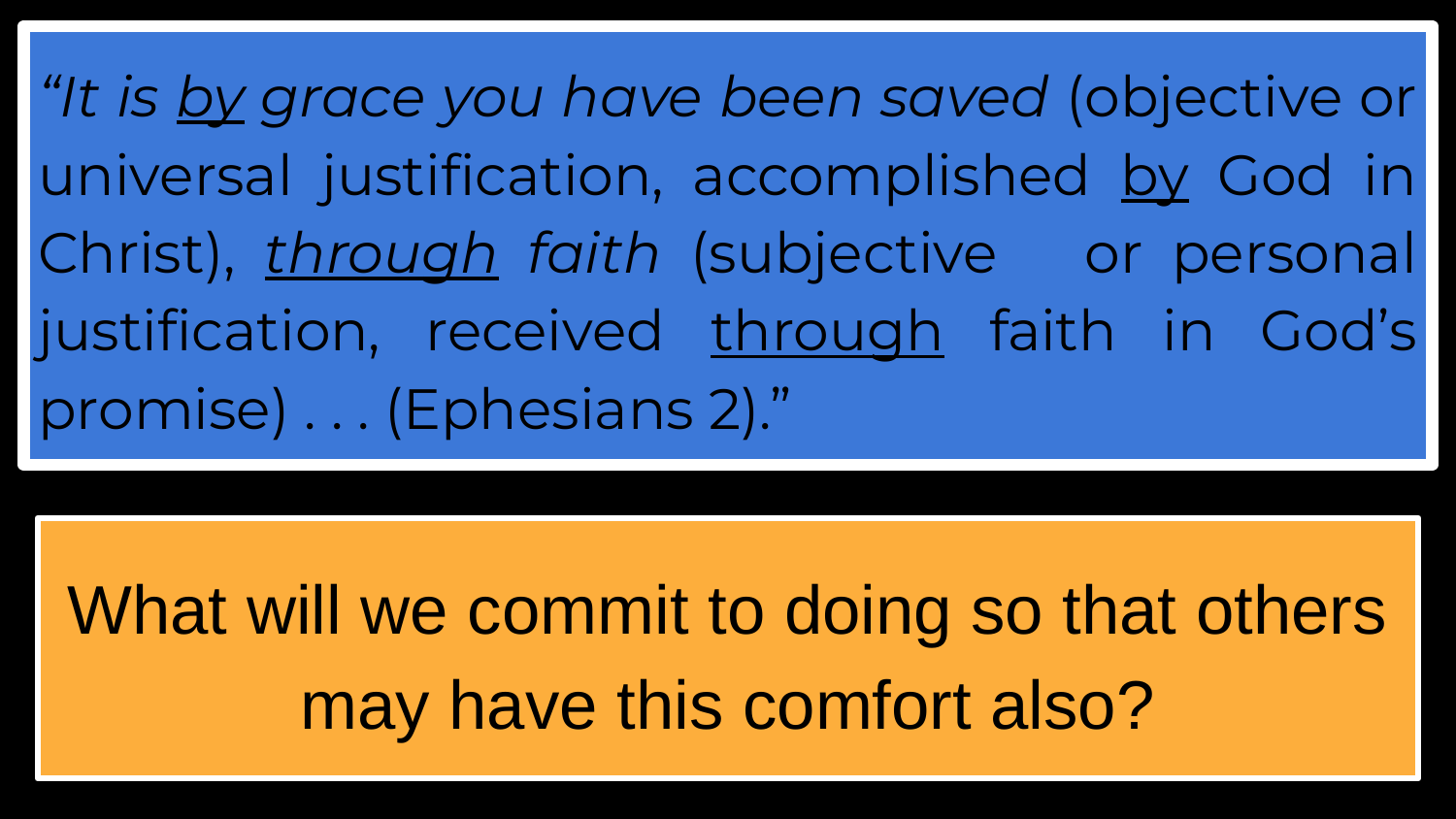

“It is by grace you have been saved (objective or universal justification, accomplished by God in Christ), through faith (subjective   or personal justification, received through faith in God’s promise) . . . (Ephesians 2).”
#
What will we commit to doing so that others may have this comfort also?